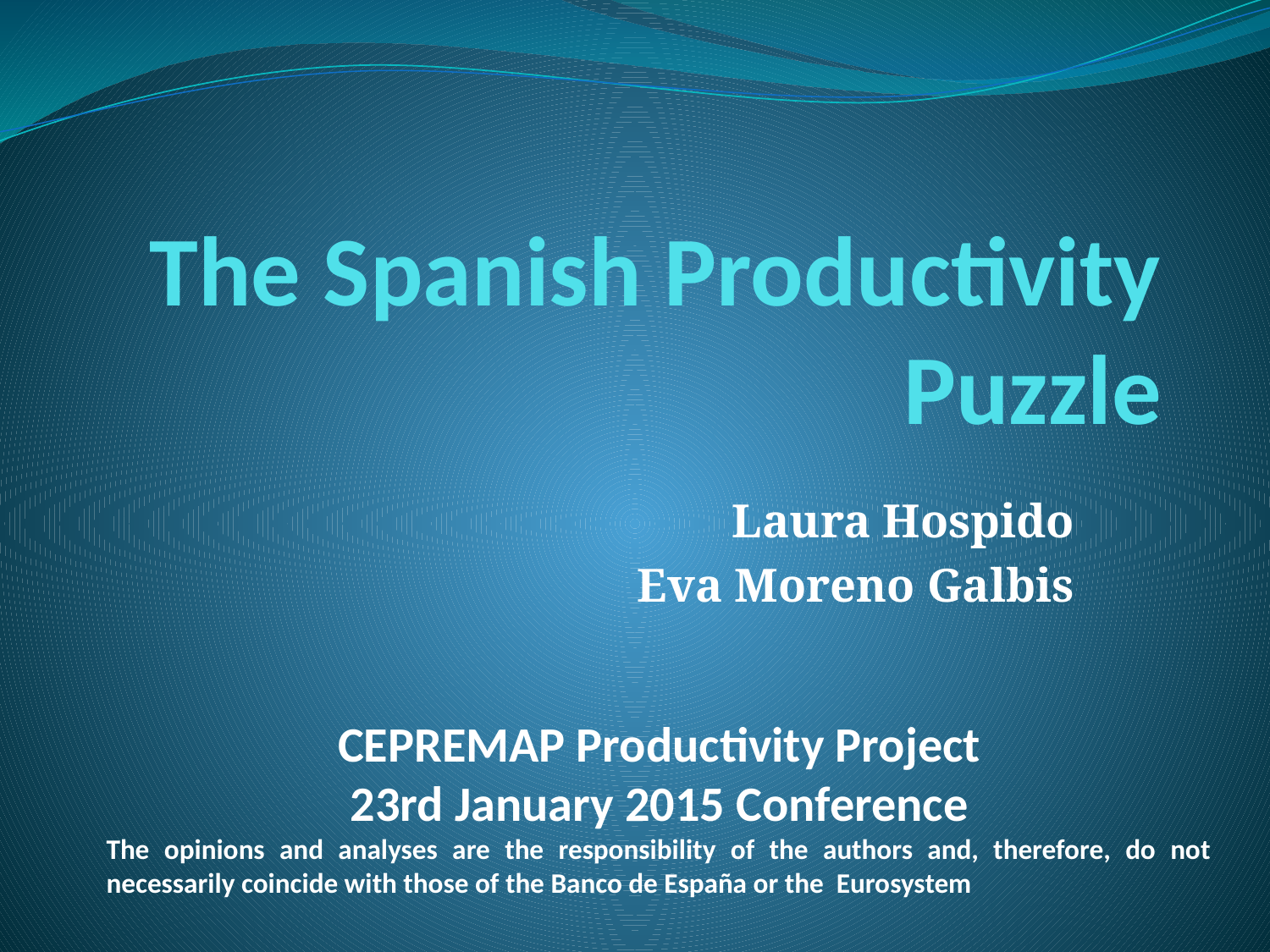

# The Spanish Productivity Puzzle
Laura Hospido
Eva Moreno Galbis
CEPREMAP Productivity Project
23rd January 2015 Conference
The opinions and analyses are the responsibility of the authors and, therefore, do not necessarily coincide with those of the Banco de España or the  Eurosystem